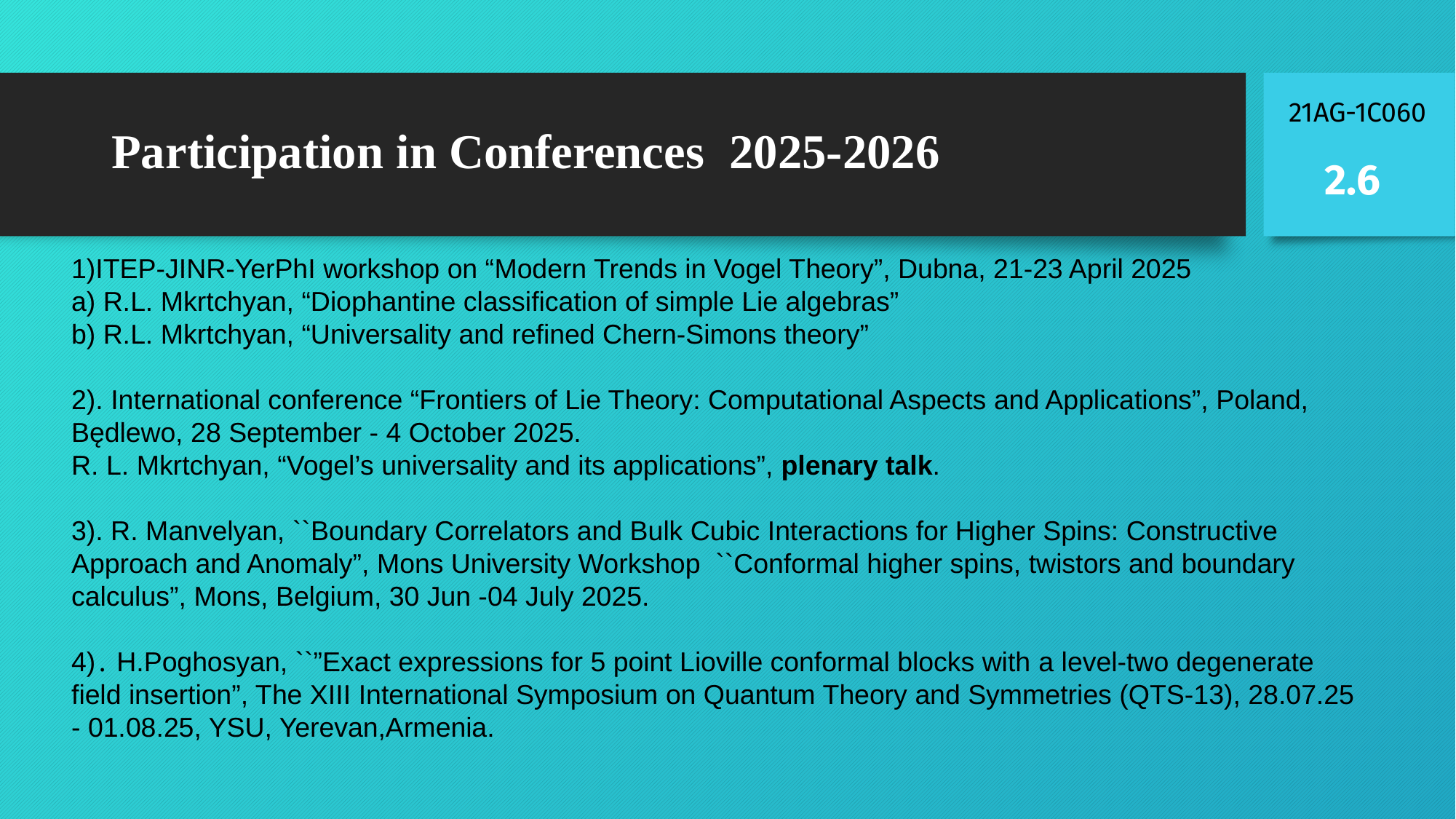

# Participation in Conferences  2025-2026
21AG-1C060
2.6
1)ITEP-JINR-YerPhI workshop on “Modern Trends in Vogel Theory”, Dubna, 21-23 April 2025
a) R.L. Mkrtchyan, “Diophantine classification of simple Lie algebras”
b) R.L. Mkrtchyan, “Universality and refined Chern-Simons theory”

2). International conference “Frontiers of Lie Theory: Computational Aspects and Applications”, Poland, Będlewo, 28 September - 4 October 2025.
R. L. Mkrtchyan, “Vogel’s universality and its applications”, plenary talk.

3). R. Manvelyan, ``Boundary Correlators and Bulk Cubic Interactions for Higher Spins: Constructive Approach and Anomaly”, Mons University Workshop  ``Conformal higher spins, twistors and boundary calculus”, Mons, Belgium, 30 Jun -04 July 2025.

4)․ H.Poghosyan, ``”Exact expressions for 5 point Lioville conformal blocks with a level-two degenerate field insertion”, The XIII International Symposium on Quantum Theory and Symmetries (QTS-13), 28.07.25 - 01.08.25, YSU, Yerevan,Armenia.